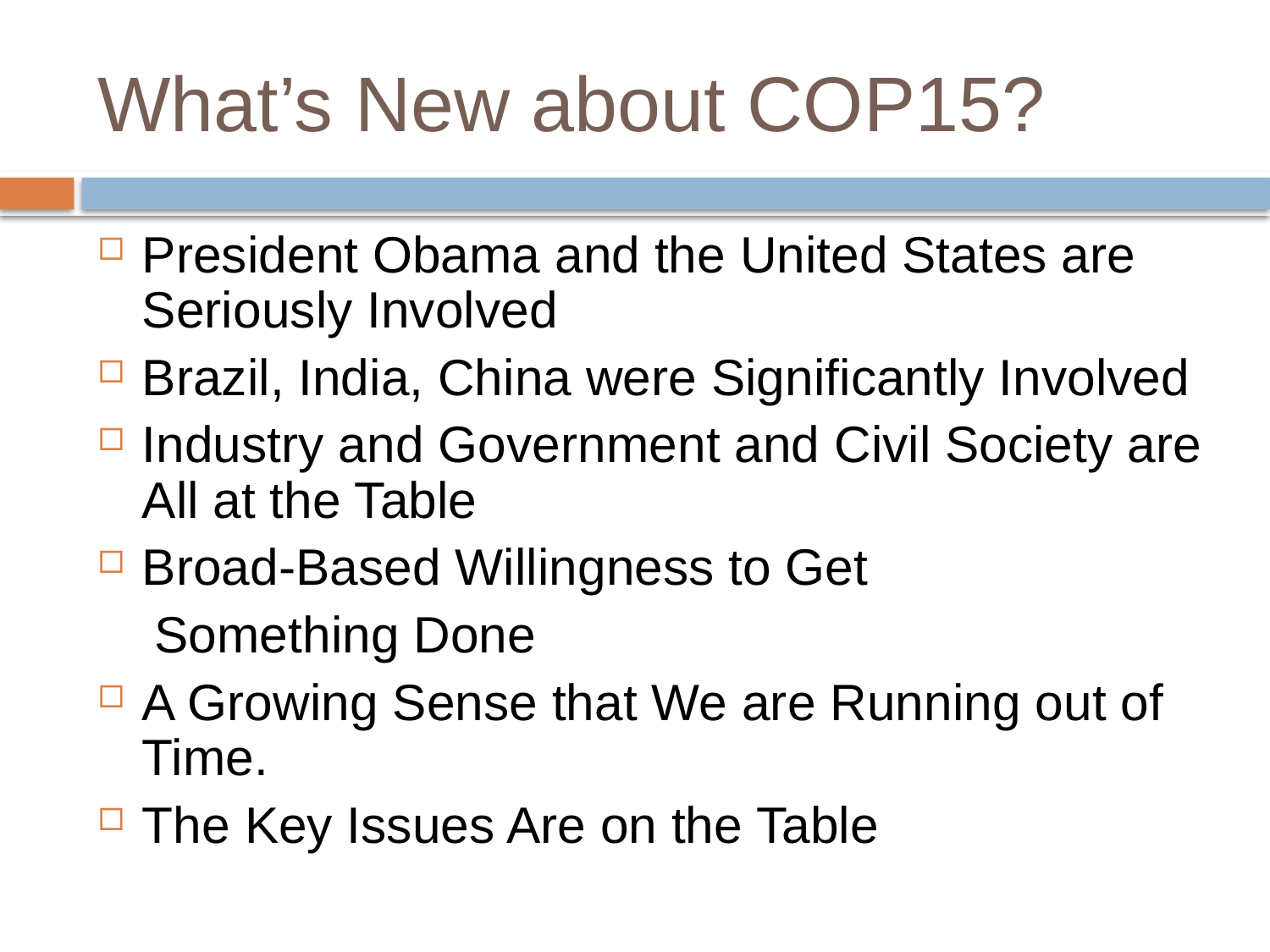

# What’s New about COP15?
President Obama and the United States are Seriously Involved
Brazil, India, China were Significantly Involved
Industry and Government and Civil Society are All at the Table
Broad-Based Willingness to Get
    Something Done
A Growing Sense that We are Running out of Time.
The Key Issues Are on the Table